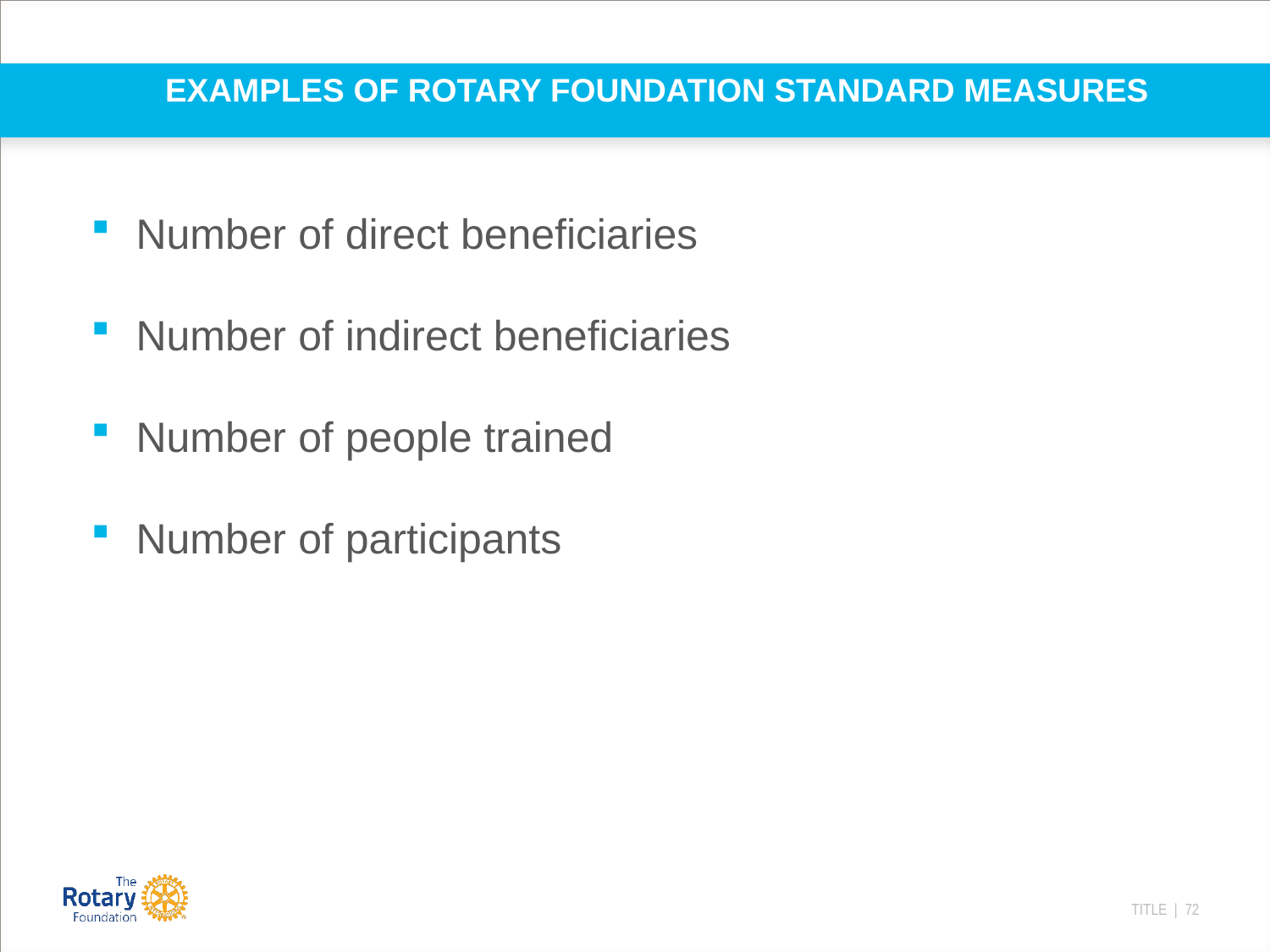

EXAMPLES OF ROTARY FOUNDATION STANDARD MEASURES
Number of direct beneficiaries

Number of indirect beneficiaries

Number of people trained

Number of participants